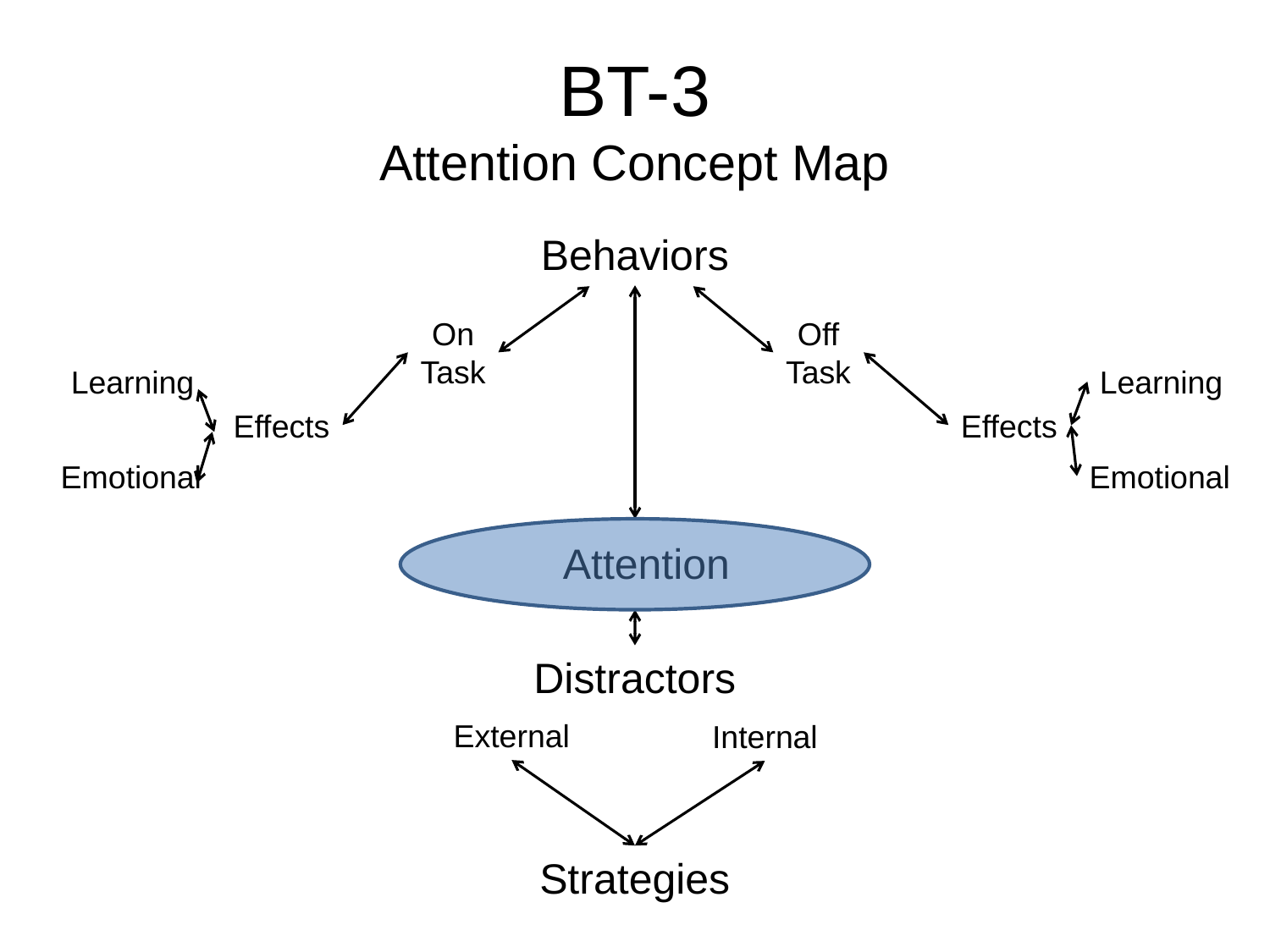

# BT-3 Attention Concept Map
Behaviors
On
Task
Off
Task
Learning
Effects
Emotional
Learning
Effects
Emotional

Attention
Distractors
External
Internal
Strategies